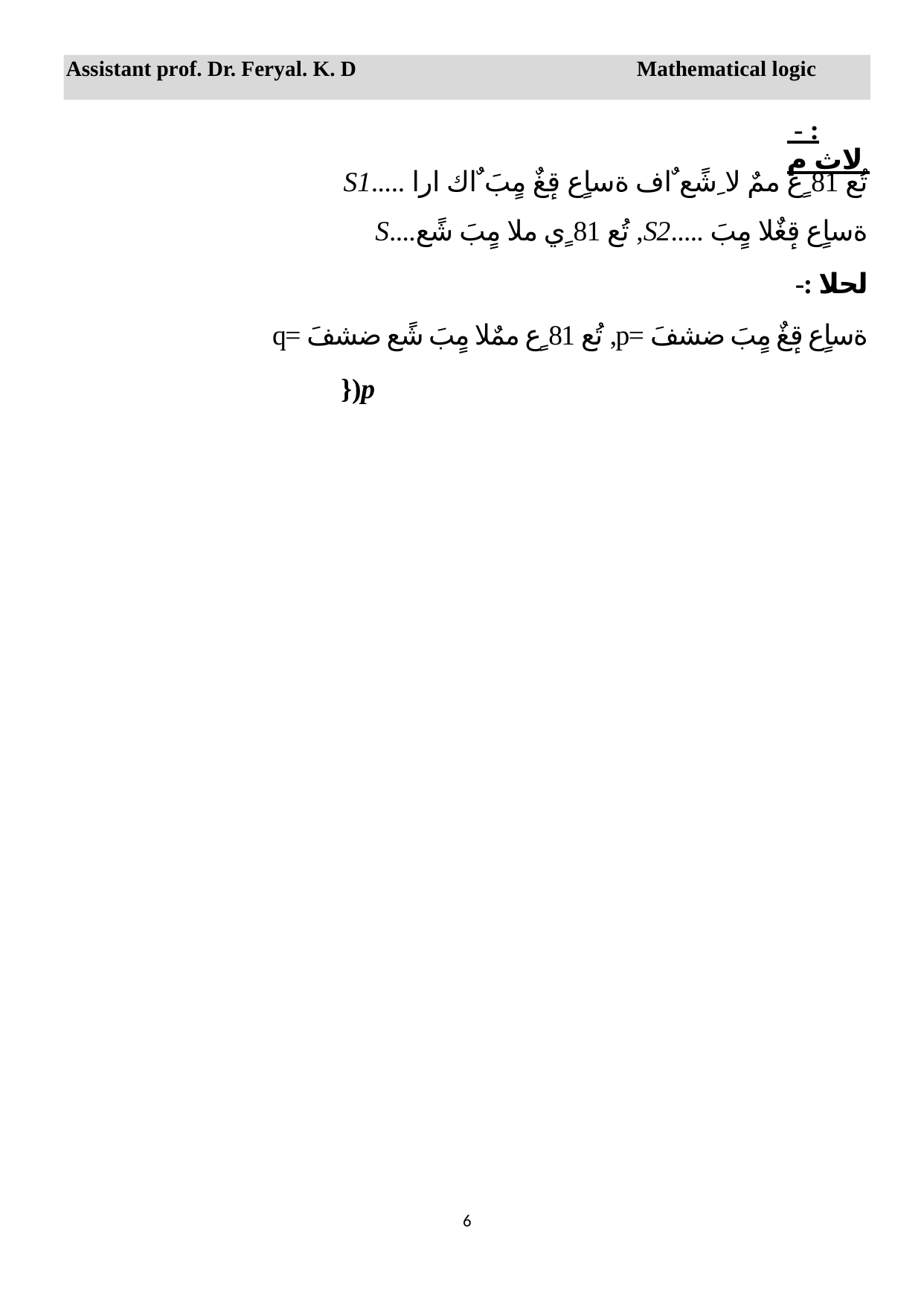

Assistant prof. Dr. Feryal. K. D                                                   Mathematical logic

 - : لاث م

S1..... تُع 81 ٍع ممٌ لا ِشًع ٌاف ةساٍع قٕغٌ مٍبَ ٌاك ارا
S....تُع 81 ٍي ملا مٍبَ شًع ,S2..... ةساٍع قٕغٌلا مٍبَ
-: لحلا
q= تُع 81 ٍع ممٌلا مٍبَ شًع ضشفَ ,p= ةساٍع قٕغٌ مٍبَ ضشفَ
})p
6